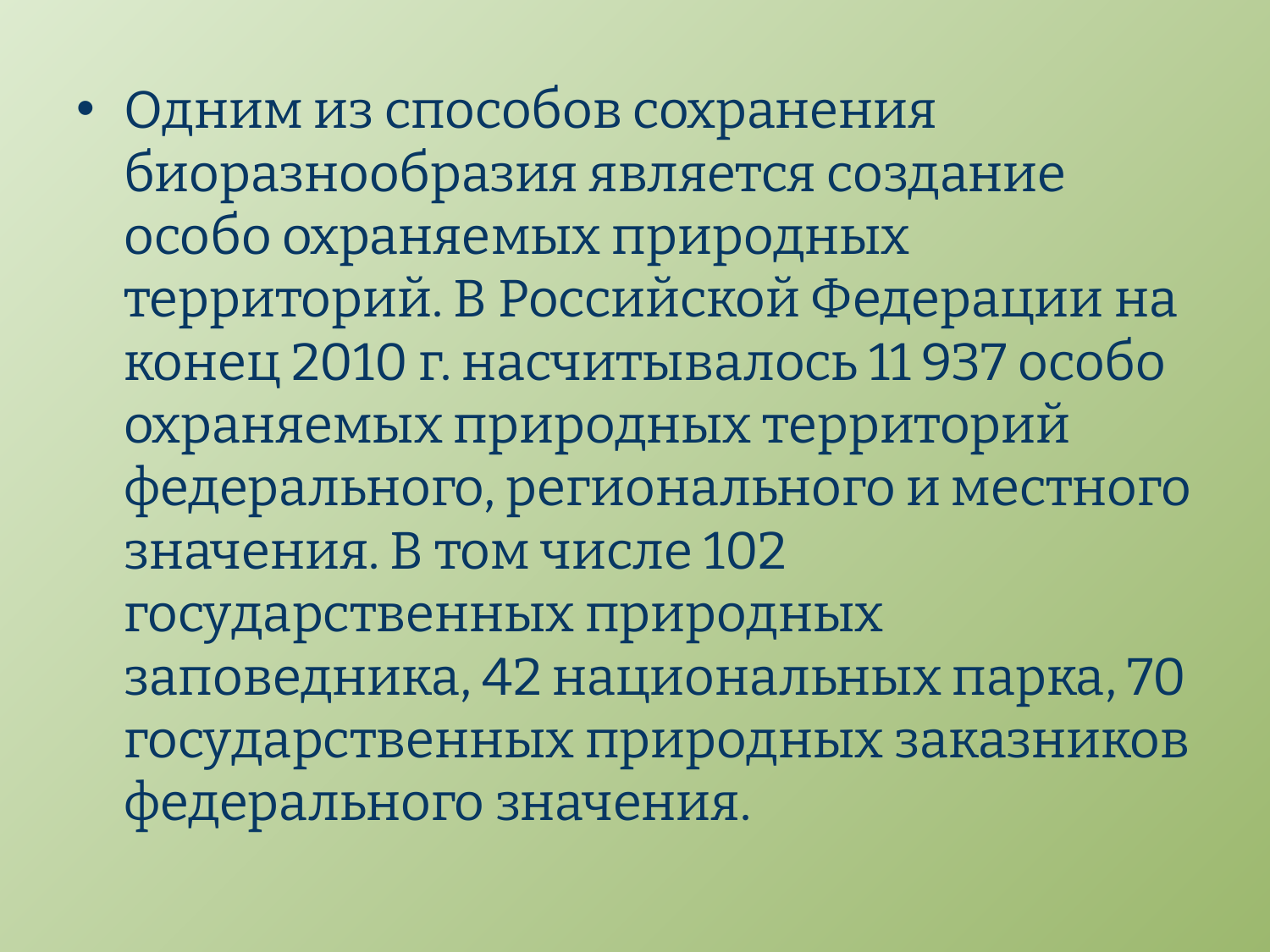

Одним из способов сохранения биоразнообразия является создание особо охраняемых природных территорий. В Российской Федерации на конец 2010 г. насчитывалось 11 937 особо охраняемых природных территорий федерального, регионального и местного значения. В том числе 102 государственных природных заповедника, 42 национальных парка, 70 государственных природных заказников федерального значения.